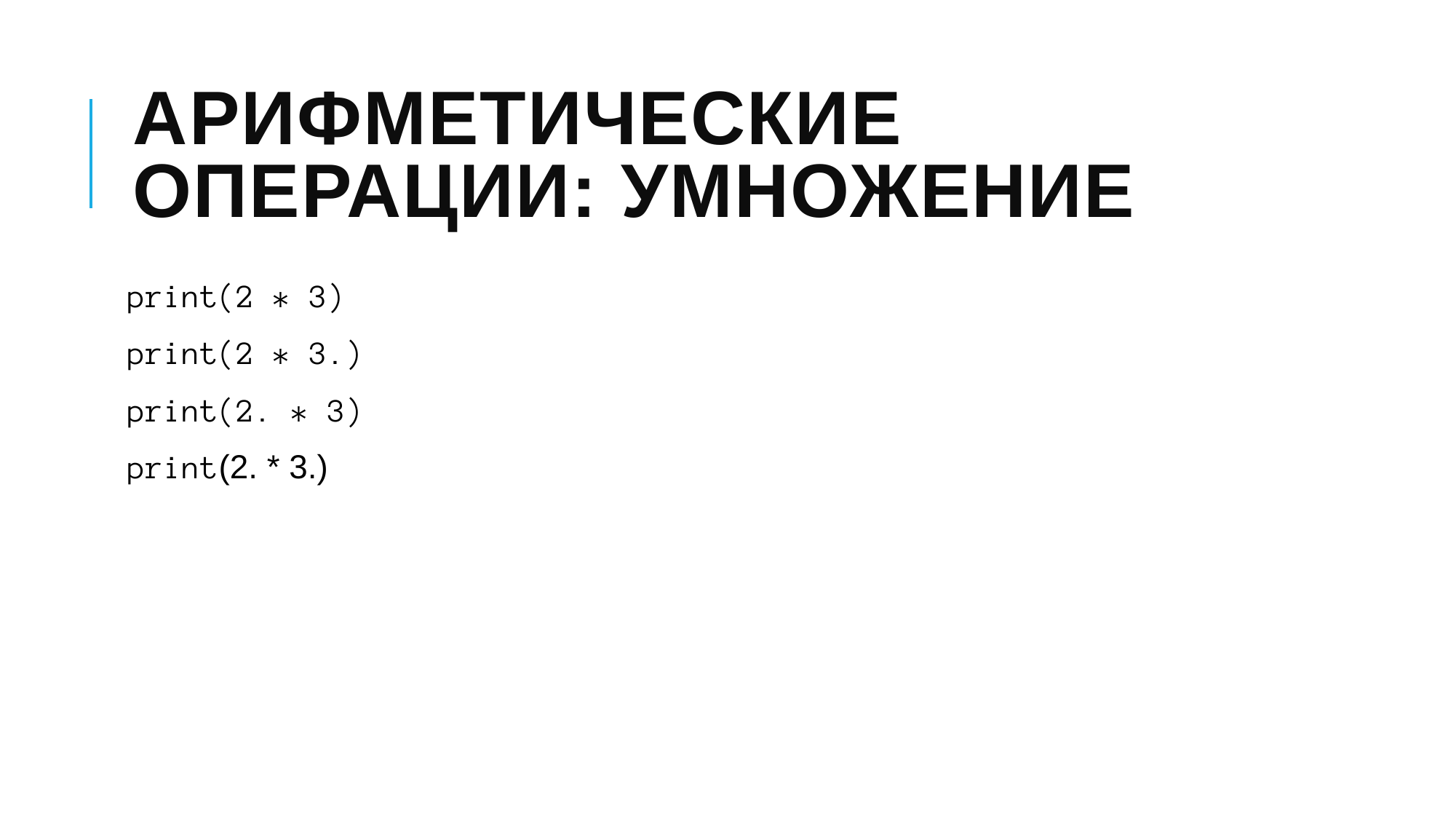

# Арифметические операции: умножение
print(2 * 3)
print(2 * 3.)
print(2. * 3)
print(2. * 3.)